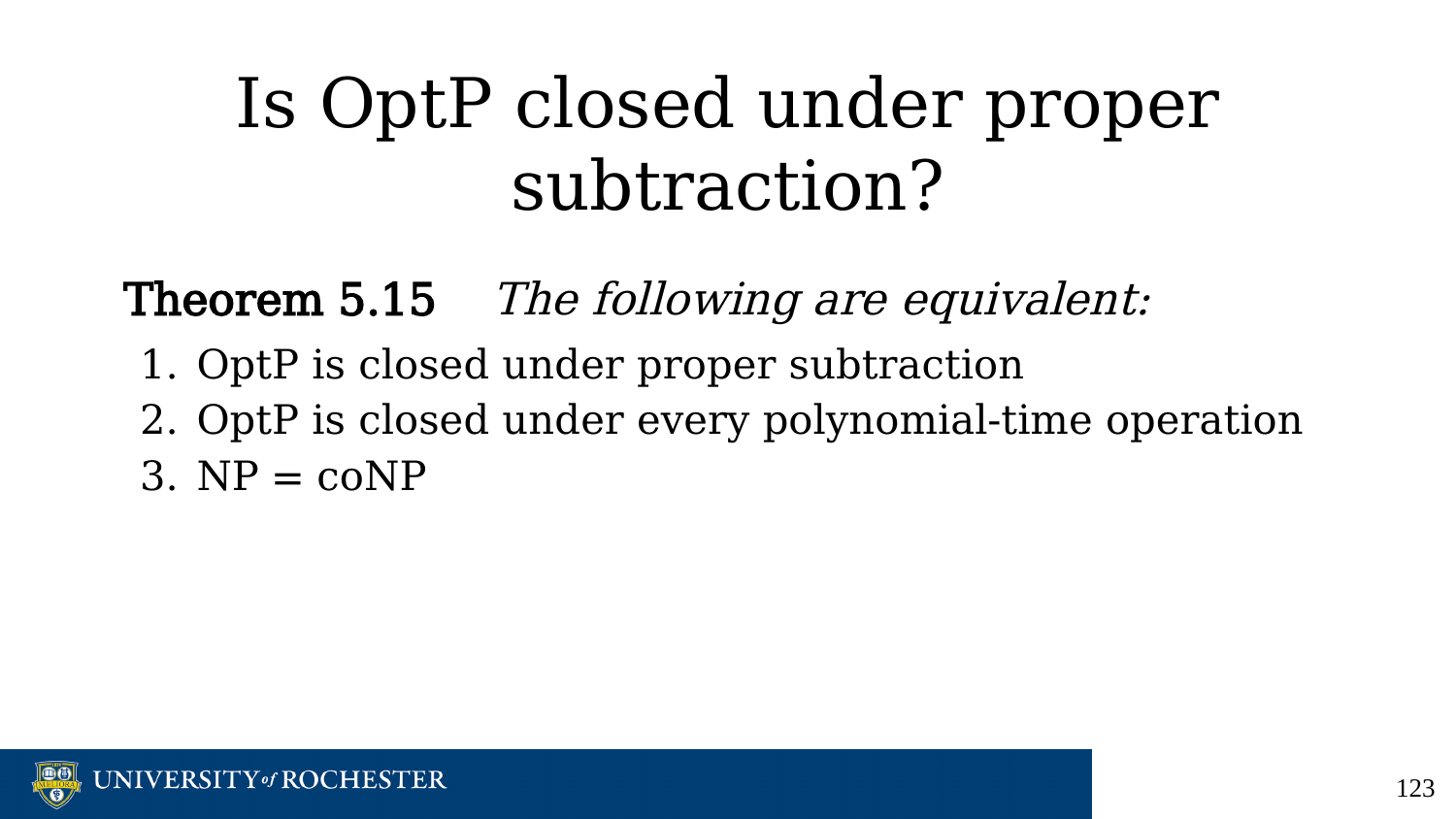

# Is OptP closed under proper subtraction?
Theorem 5.15    The following are equivalent:
OptP is closed under proper subtraction
OptP is closed under every polynomial-time operation
NP = coNP
123